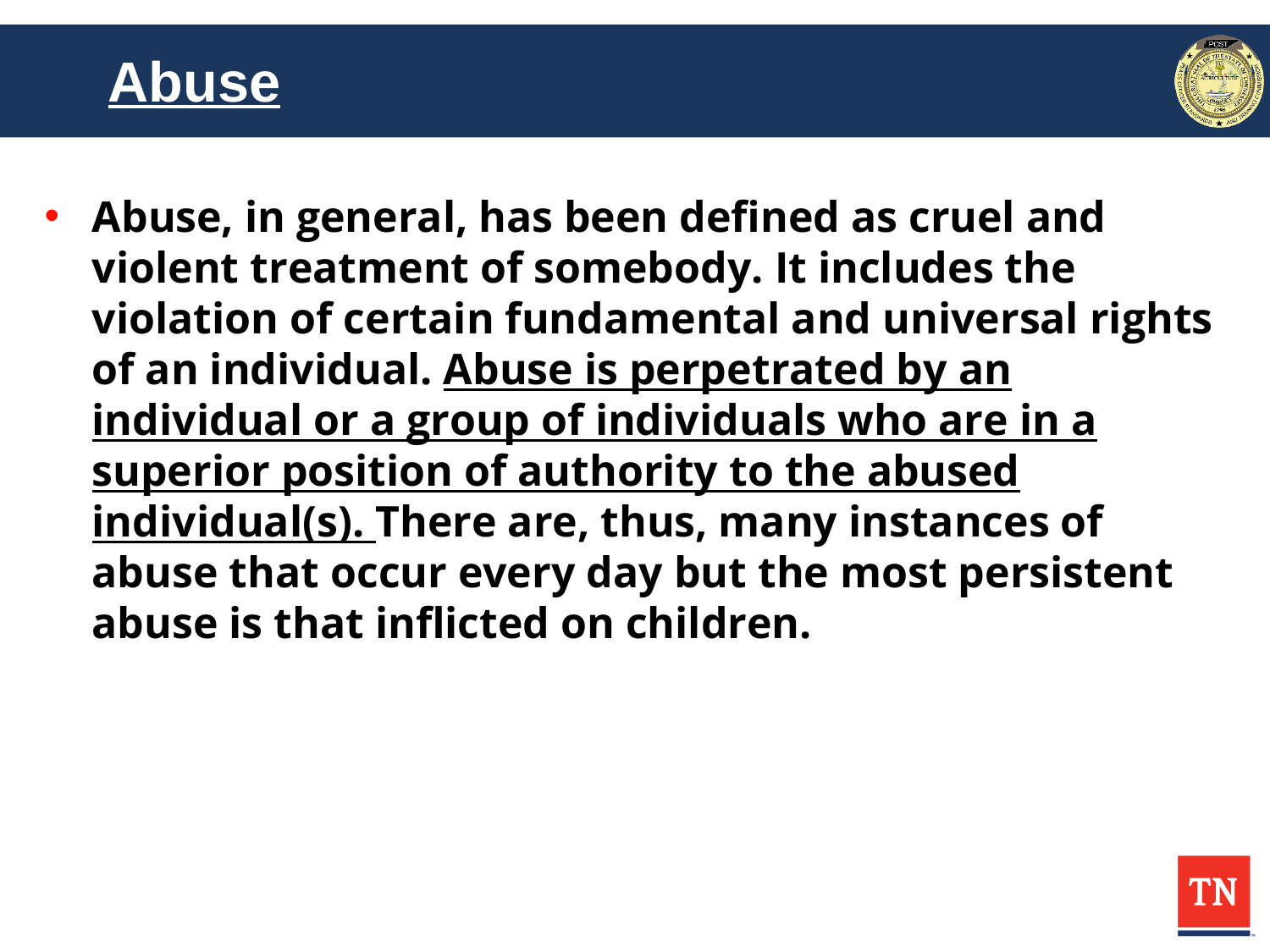

# Abuse
Abuse, in general, has been defined as cruel and violent treatment of somebody. It includes the violation of certain fundamental and universal rights of an individual. Abuse is perpetrated by an individual or a group of individuals who are in a superior position of authority to the abused individual(s). There are, thus, many instances of abuse that occur every day but the most persistent abuse is that inflicted on children.